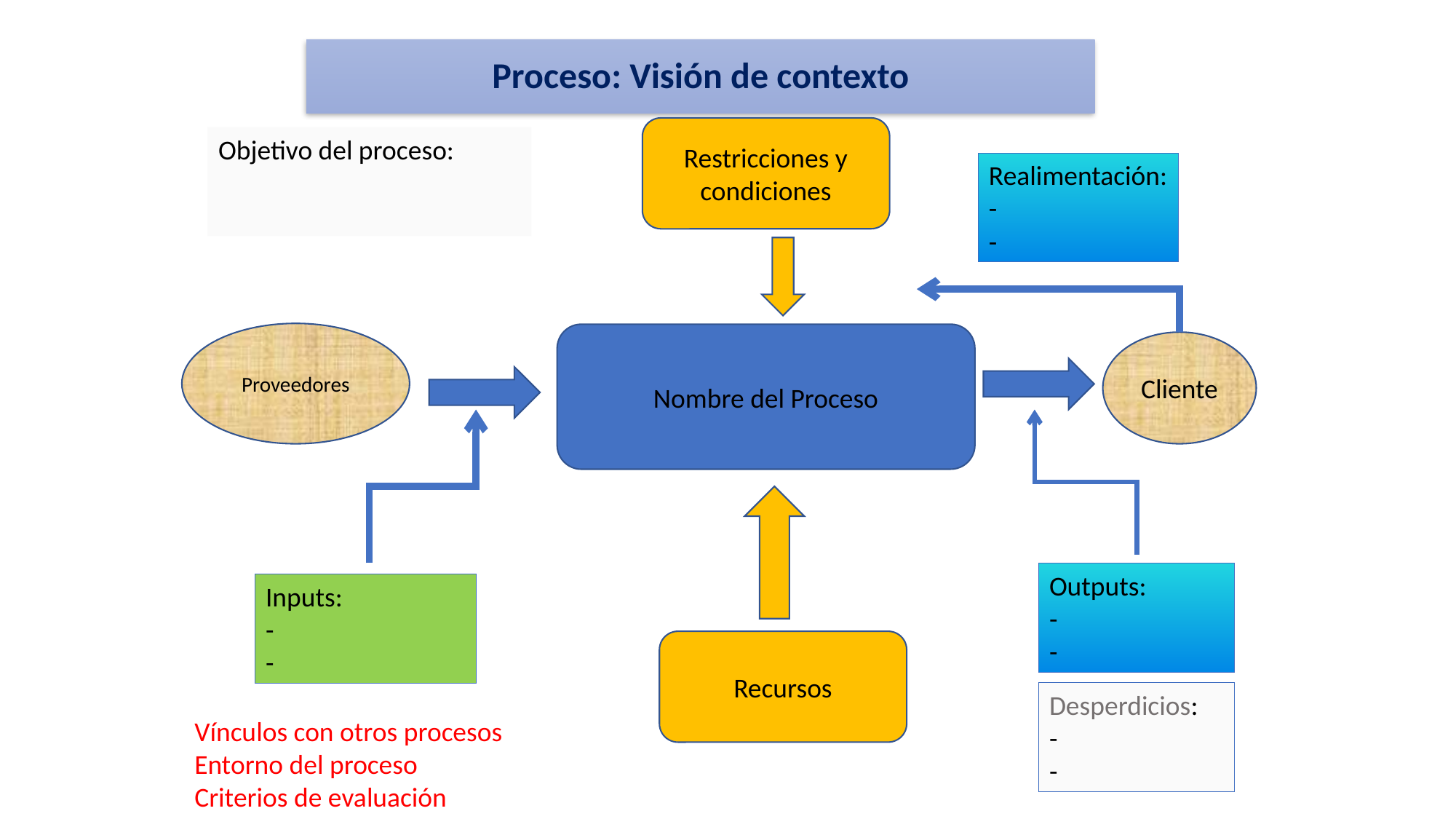

# Proceso: Visión de contexto
Restricciones y condiciones
Objetivo del proceso:

Realimentación:
-
-

Proveedores
Nombre del Proceso
Cliente

Outputs:
-
-
Inputs:
-
-
Recursos
Desperdicios:
-
-
Vínculos con otros procesos
Entorno del proceso
Criterios de evaluación